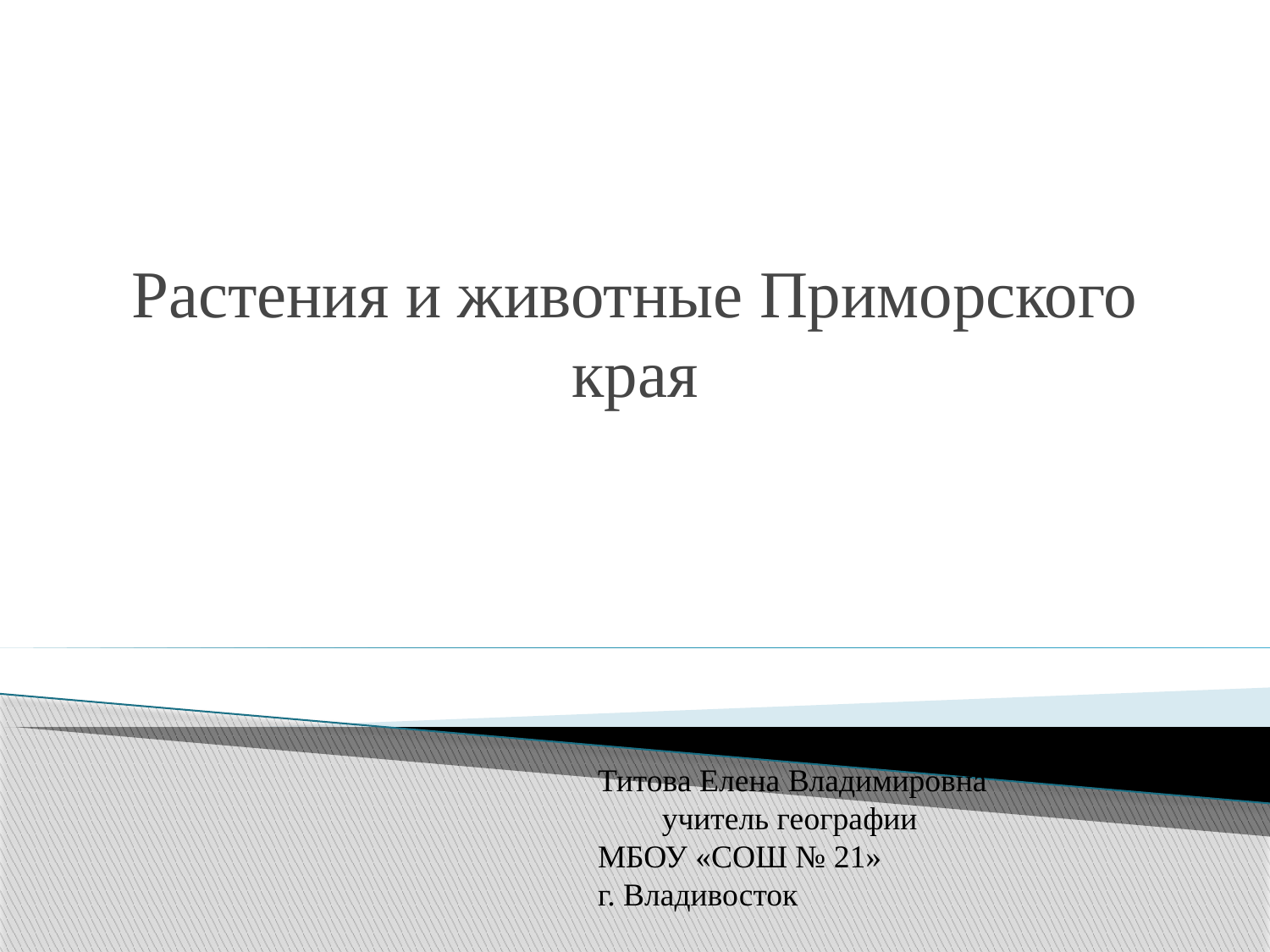

# Растения и животные Приморского края
Титова Елена Владимировна                 учитель географии
МБОУ «СОШ № 21»
г. Владивосток